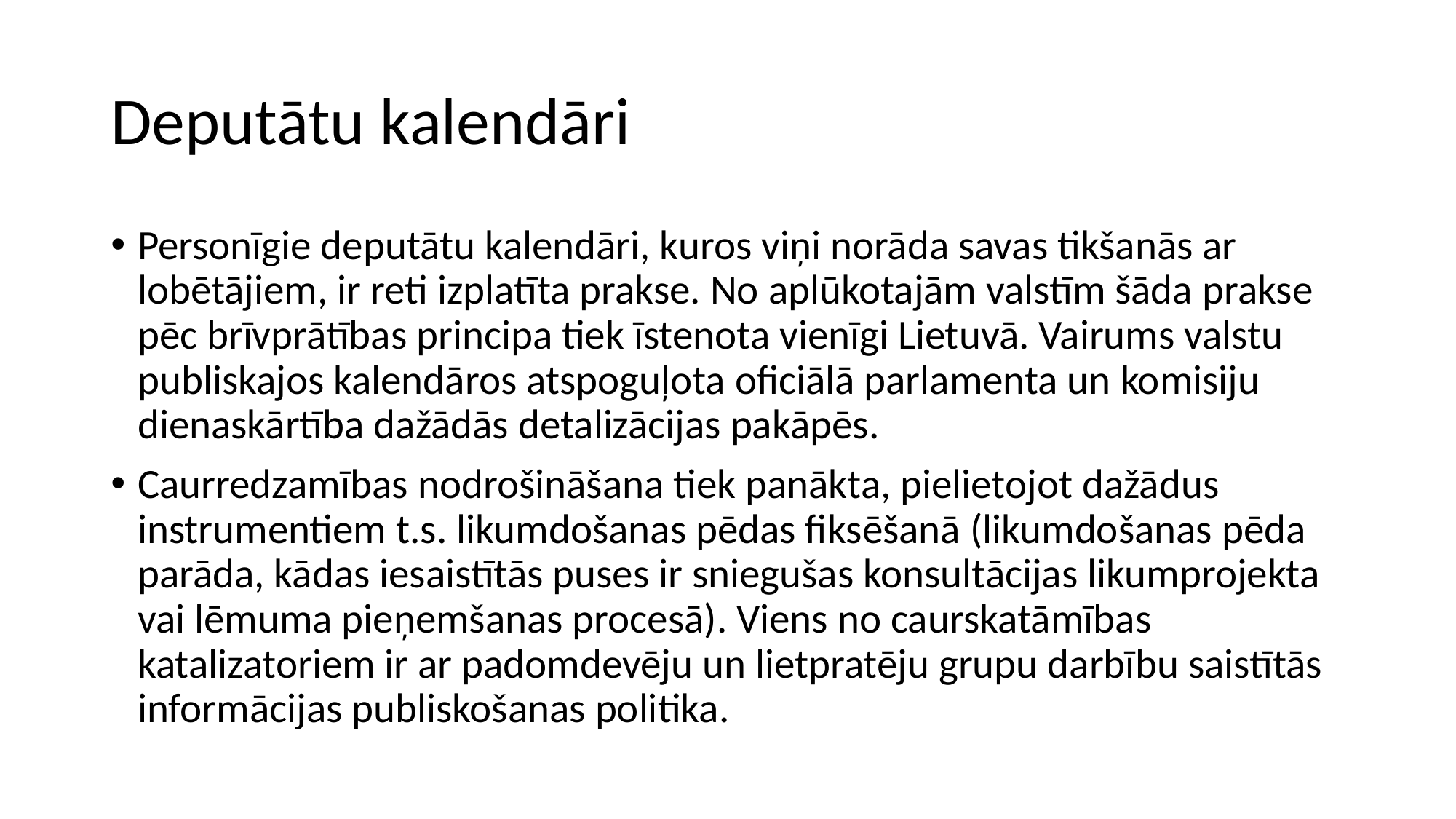

# Deputātu kalendāri
Personīgie deputātu kalendāri, kuros viņi norāda savas tikšanās ar lobētājiem, ir reti izplatīta prakse. No aplūkotajām valstīm šāda prakse pēc brīvprātības principa tiek īstenota vienīgi Lietuvā. Vairums valstu publiskajos kalendāros atspoguļota oficiālā parlamenta un komisiju dienaskārtība dažādās detalizācijas pakāpēs.
Caurredzamības nodrošināšana tiek panākta, pielietojot dažādus instrumentiem t.s. likumdošanas pēdas fiksēšanā (likumdošanas pēda parāda, kādas iesaistītās puses ir sniegušas konsultācijas likumprojekta vai lēmuma pieņemšanas procesā). Viens no caurskatāmības katalizatoriem ir ar padomdevēju un lietpratēju grupu darbību saistītās informācijas publiskošanas politika.